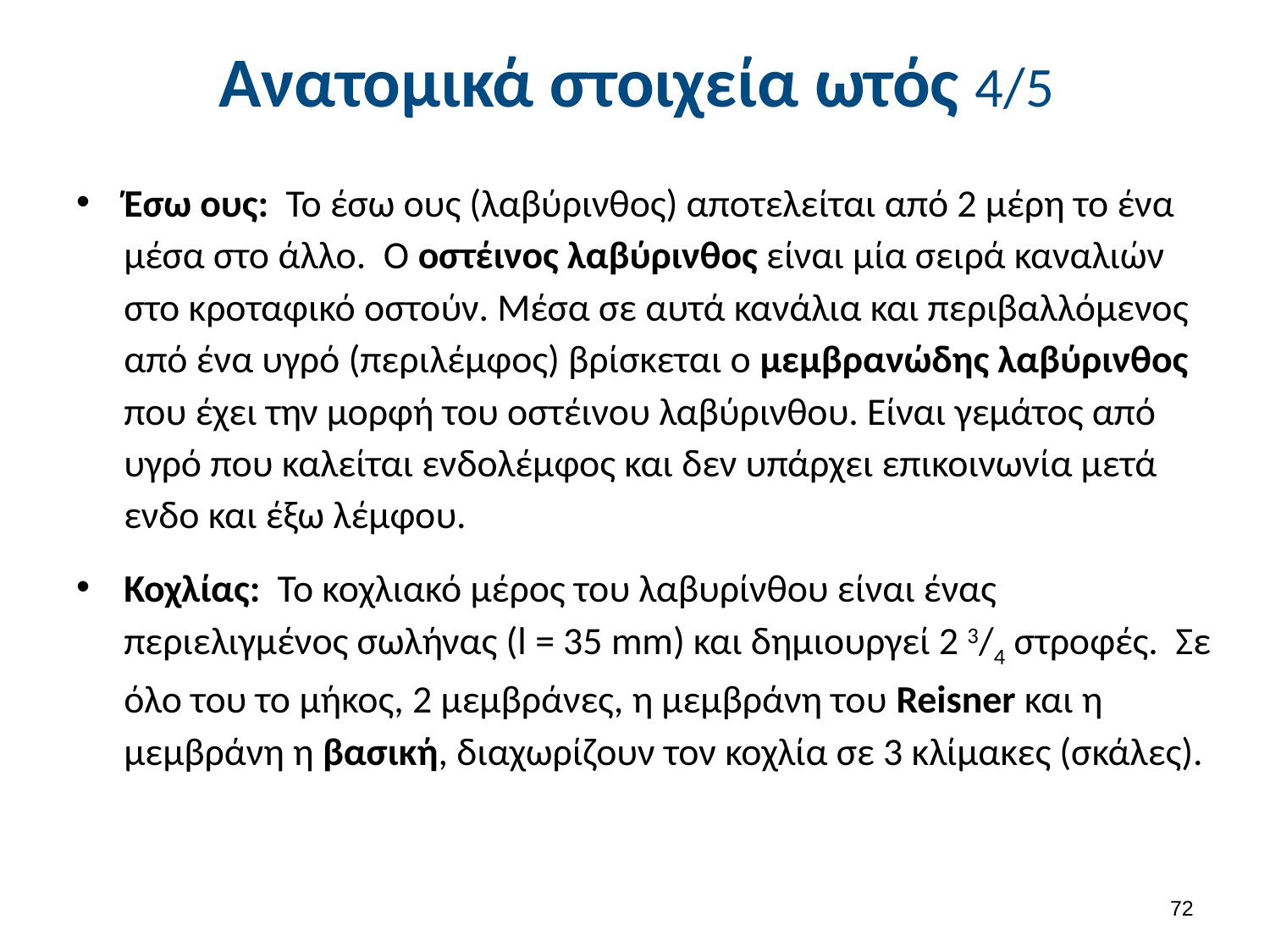

# Ανατομικά στοιχεία ωτός 4/5
Έσω ους:  Το έσω ους (λαβύρινθος) αποτελείται από 2 μέρη το ένα μέσα στο άλλο.  Ο οστέινος λαβύρινθος είναι μία σειρά καναλιών στο κροταφικό οστούν. Μέσα σε αυτά κανάλια και περιβαλλόμενος από ένα υγρό (περιλέμφος) βρίσκεται ο μεμβρανώδης λαβύρινθος που έχει την μορφή του οστέινου λαβύρινθου. Είναι γεμάτος από υγρό που καλείται ενδολέμφος και δεν υπάρχει επικοινωνία μετά ενδο και έξω λέμφου.
Κοχλίας:  Το κοχλιακό μέρος του λαβυρίνθου είναι ένας περιελιγμένος σωλήνας (l = 35 mm) και δημιουργεί 2 3/4 στροφές.  Σε όλο του το μήκος, 2 μεμβράνες, η μεμβράνη του Reisner και η μεμβράνη η βασική, διαχωρίζουν τον κοχλία σε 3 κλίμακες (σκάλες).
72